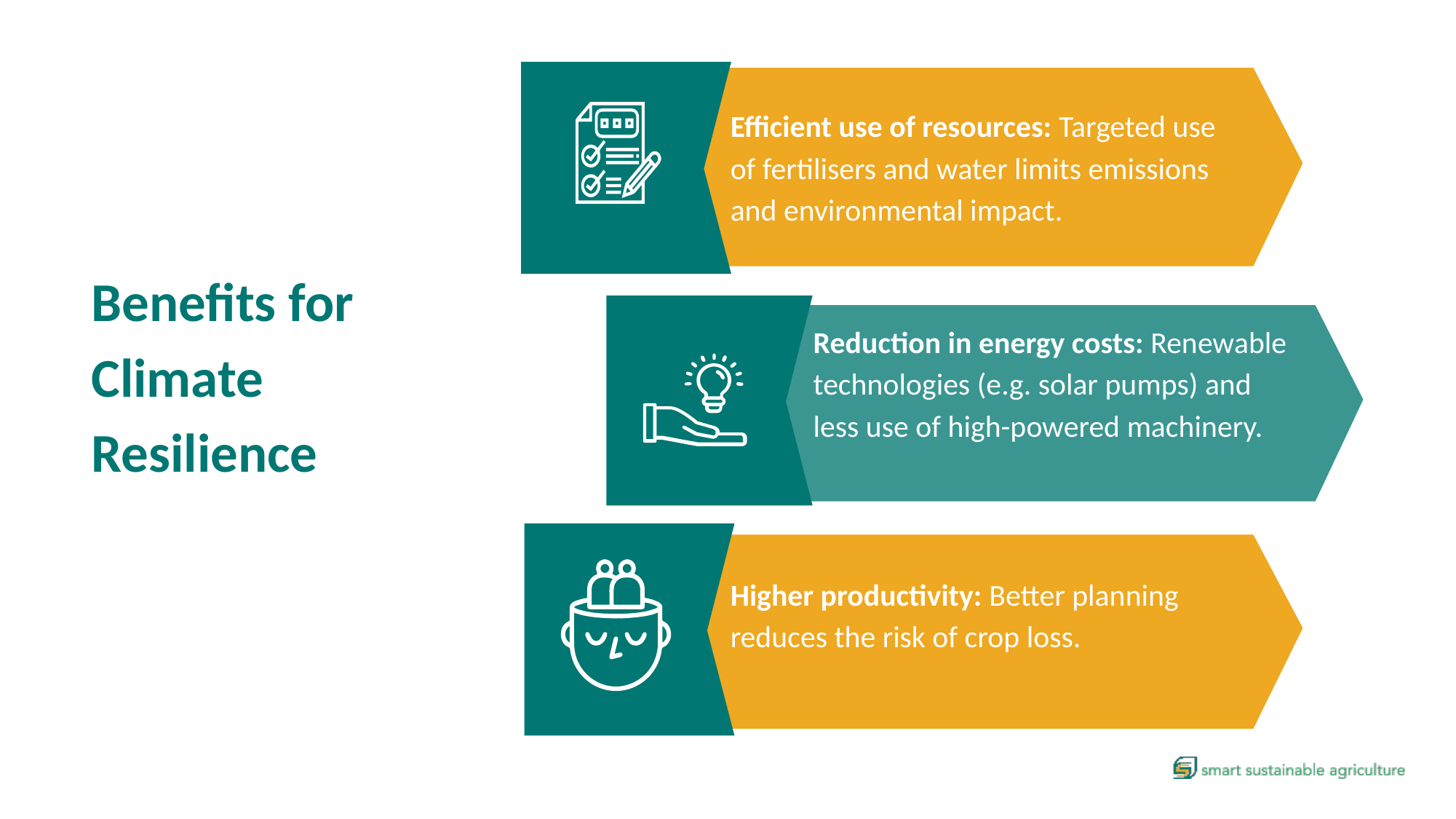

Efficient use of resources: Targeted use of fertilisers and water limits emissions and environmental impact.

Benefits for Climate Resilience

Reduction in energy costs: Renewable technologies (e.g. solar pumps) and less use of high-powered machinery.

Higher productivity: Better planning reduces the risk of crop loss.

Title Four